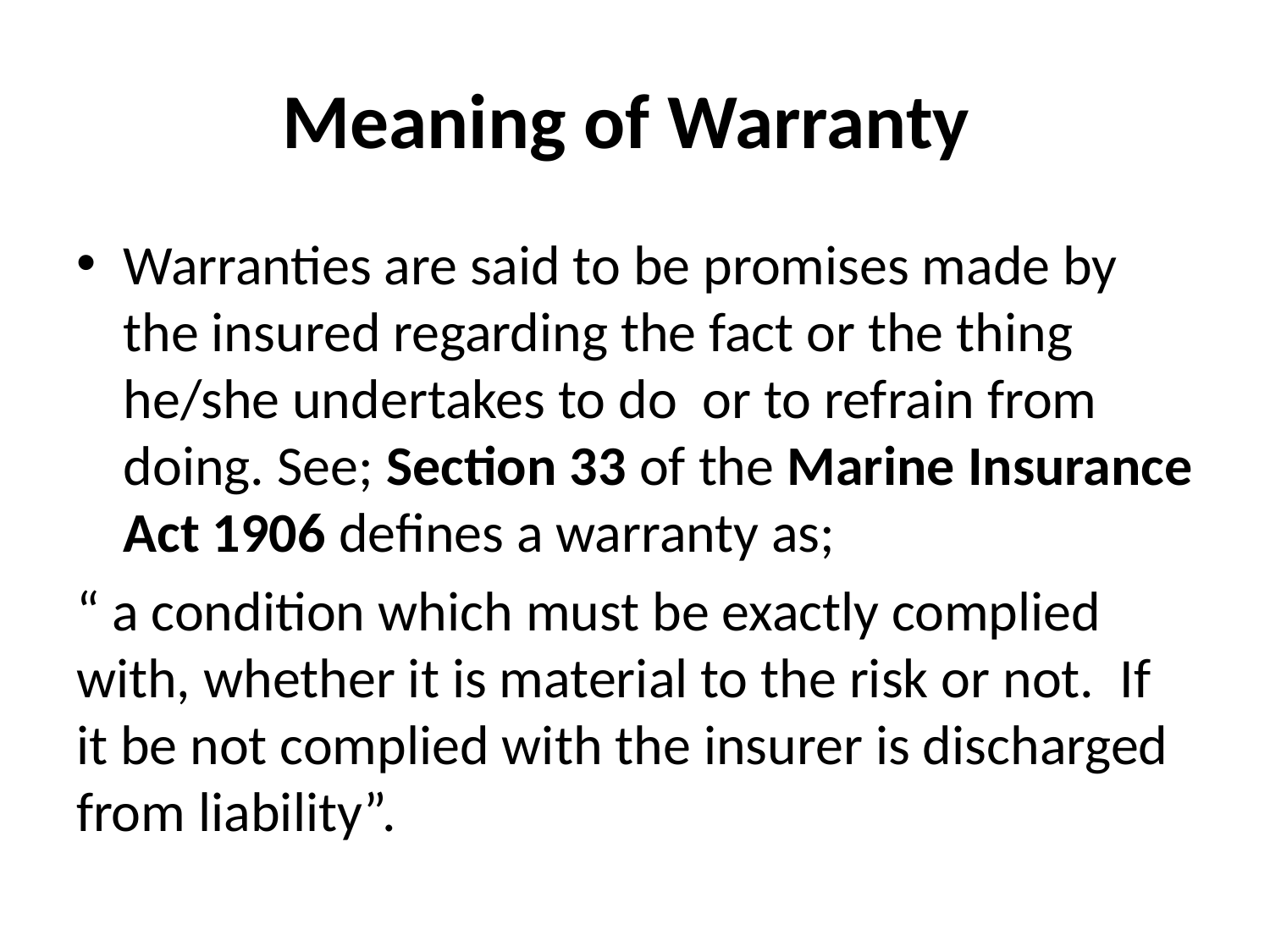

# Meaning of Warranty
Warranties are said to be promises made by the insured regarding the fact or the thing he/she undertakes to do  or to refrain from doing. See; Section 33 of the Marine Insurance Act 1906 defines a warranty as;
“ a condition which must be exactly complied with, whether it is material to the risk or not.  If it be not complied with the insurer is discharged from liability”.